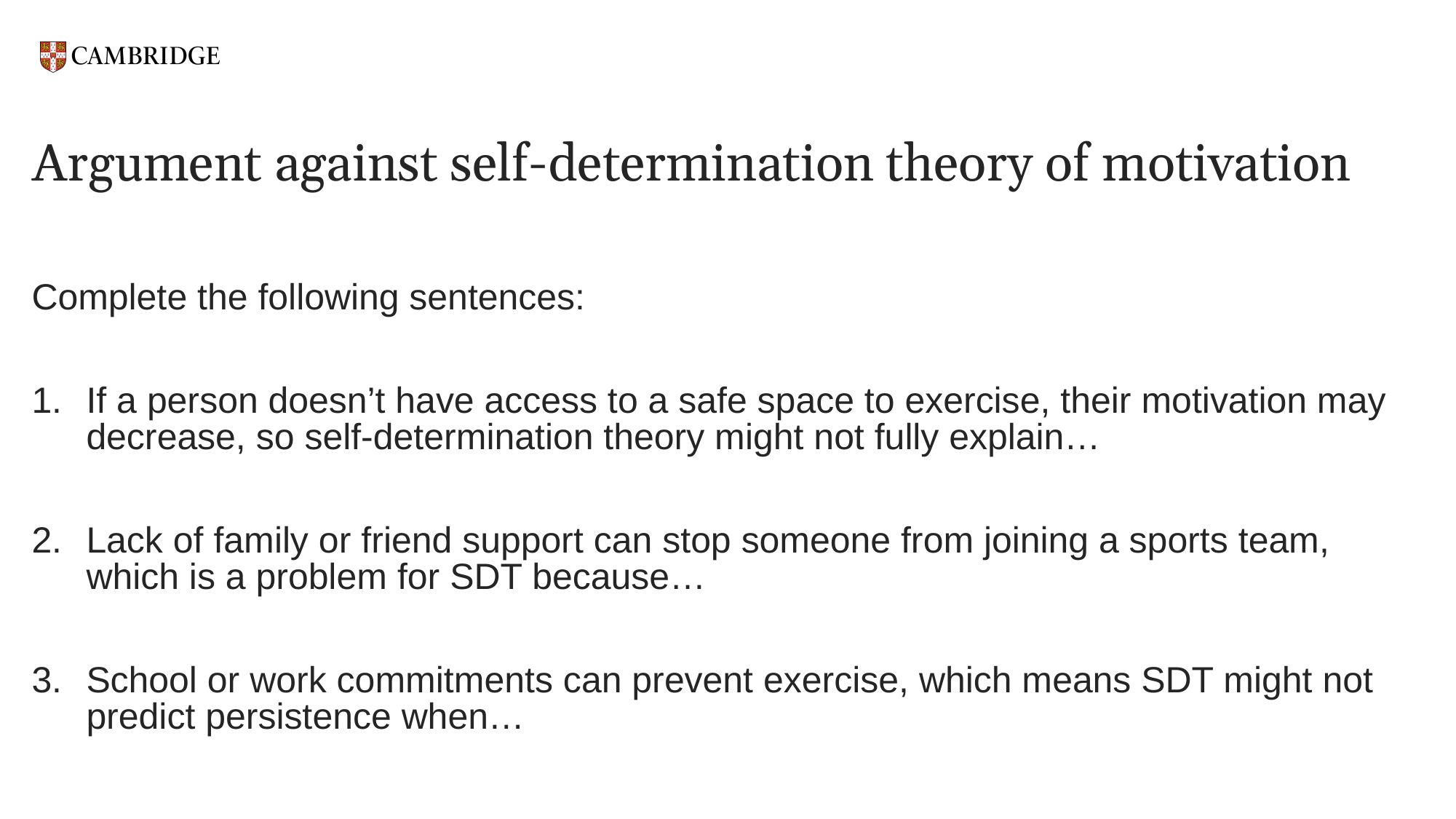

# Argument against self-determination theory of motivation

Complete the following sentences:

If a person doesn’t have access to a safe space to exercise, their motivation may decrease, so self-determination theory might not fully explain…

Lack of family or friend support can stop someone from joining a sports team, which is a problem for SDT because…

School or work commitments can prevent exercise, which means SDT might not predict persistence when…